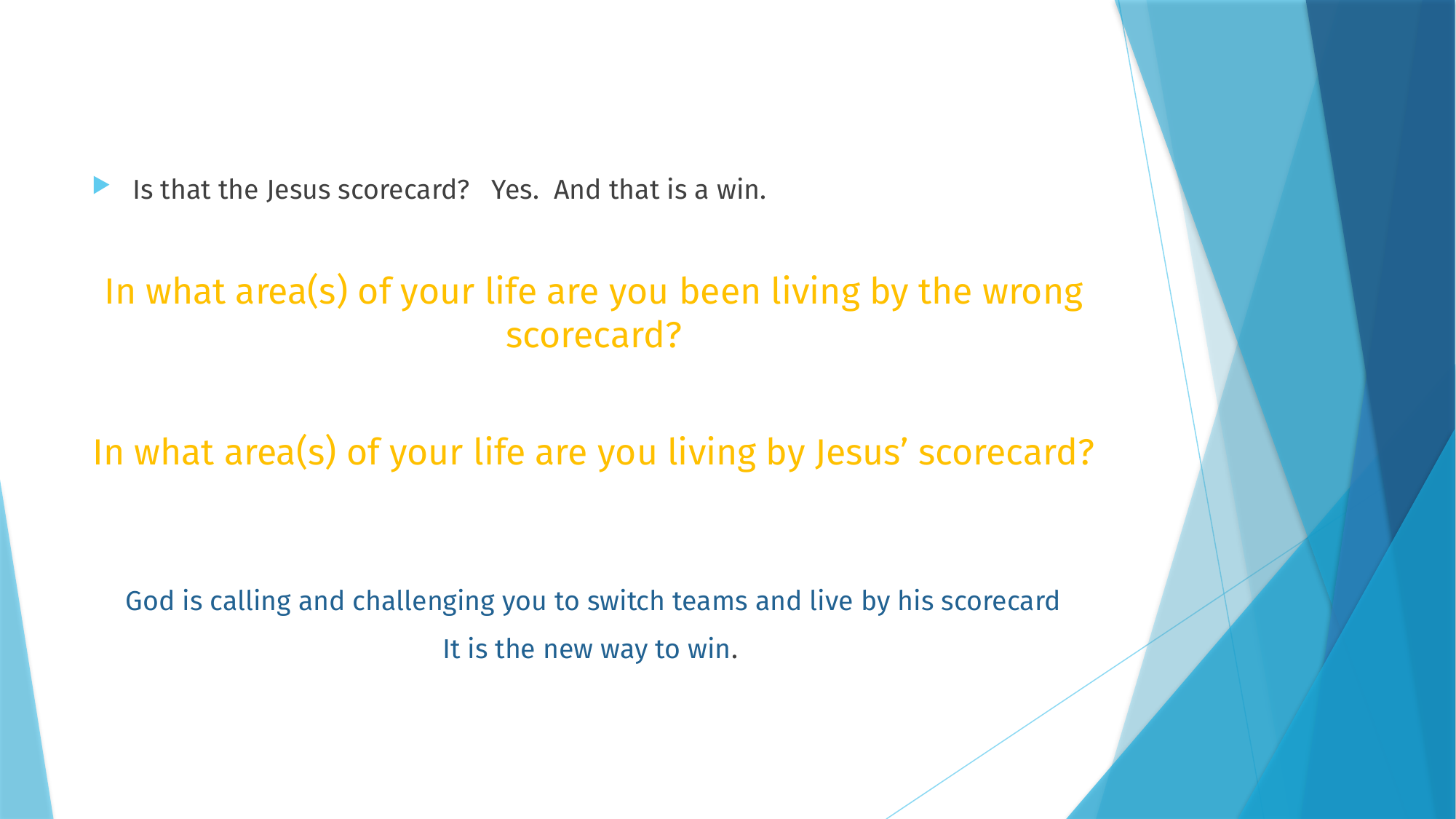

#
Is that the Jesus scorecard?   Yes.  And that is a win.

In what area(s) of your life are you been living by the wrong scorecard?

In what area(s) of your life are you living by Jesus’ scorecard?

God is calling and challenging you to switch teams and live by his scorecard
It is the new way to win.